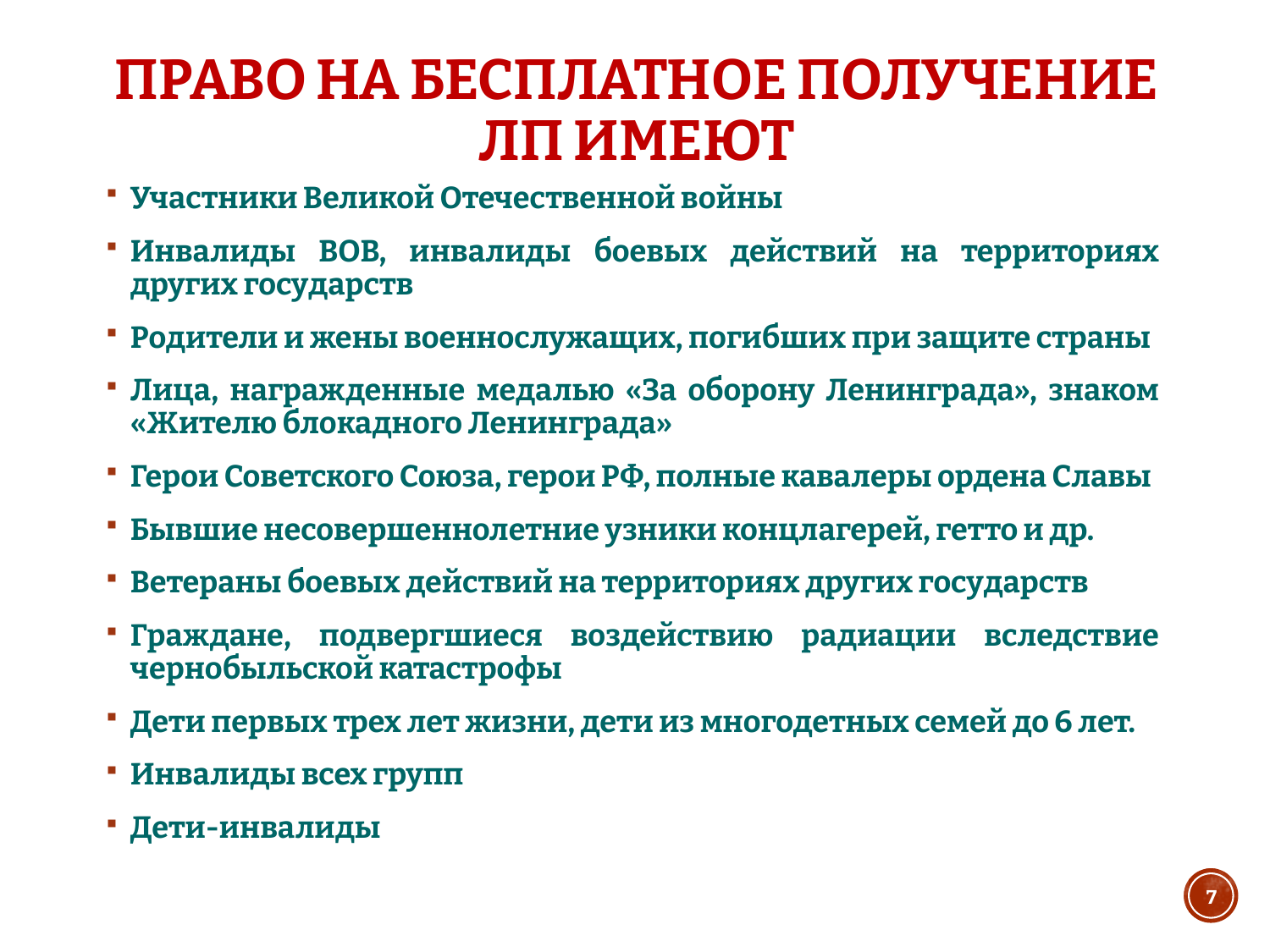

# ПРАВО НА БЕСПЛАТНОЕ ПОЛУЧЕНИЕ лп ИМЕЮТ
Участники Великой Отечественной войны
Инвалиды ВОВ, инвалиды боевых действий на территориях других государств
Родители и жены военнослужащих, погибших при защите страны
Лица, награжденные медалью «За оборону Ленинграда», знаком «Жителю блокадного Ленинграда»
Герои Советского Союза, герои РФ, полные кавалеры ордена Славы
Бывшие несовершеннолетние узники концлагерей, гетто и др.
Ветераны боевых действий на территориях других государств
Граждане, подвергшиеся воздействию радиации вследствие чернобыльской катастрофы
Дети первых трех лет жизни, дети из многодетных семей до 6 лет.
Инвалиды всех групп
Дети-инвалиды
7